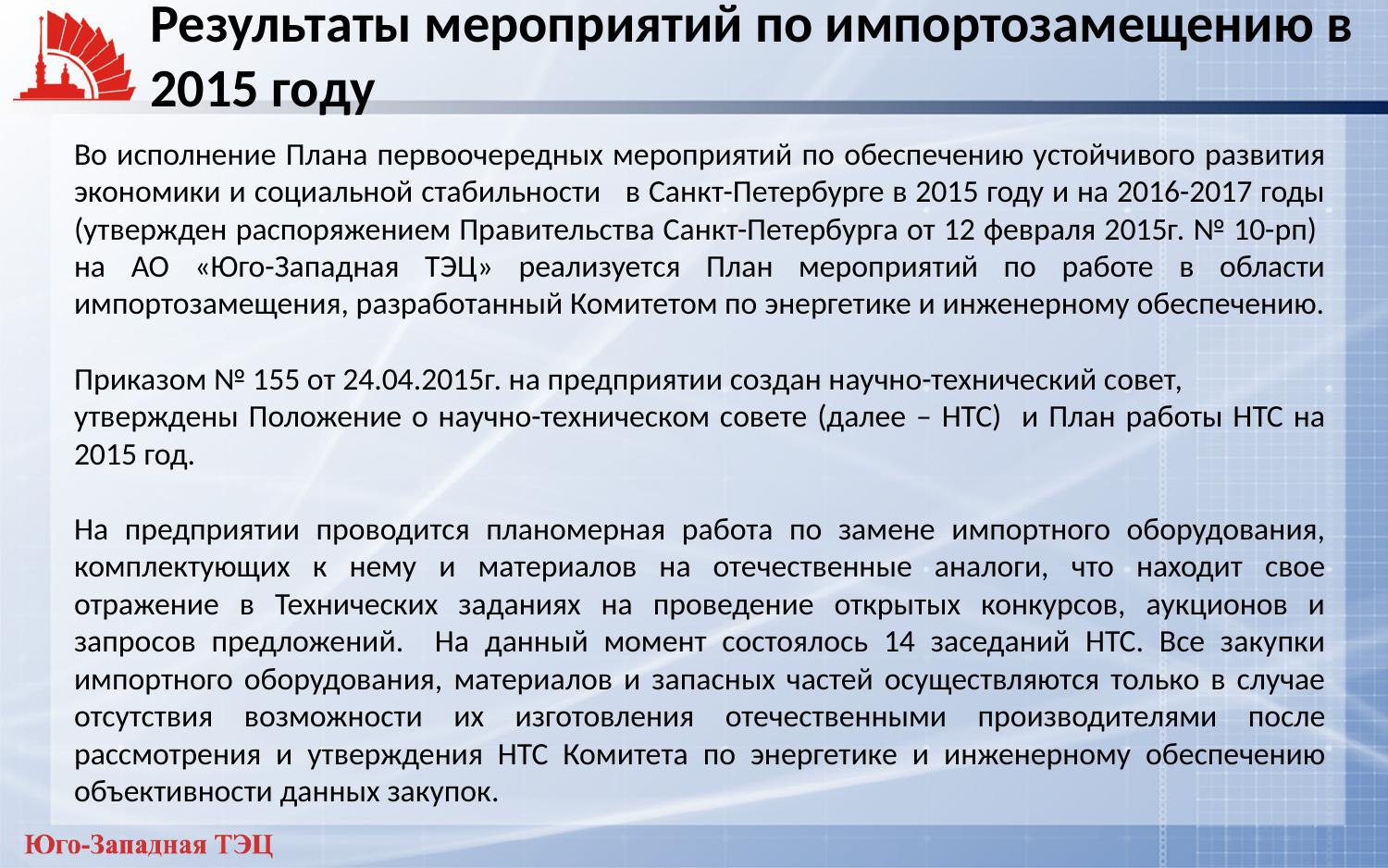

# Результаты мероприятий по импортозамещению в 2015 году
Во исполнение Плана первоочередных мероприятий по обеспечению устойчивого развития экономики и социальной стабильности   в Санкт-Петербурге в 2015 году и на 2016-2017 годы (утвержден распоряжением Правительства Санкт-Петербурга от 12 февраля 2015г. № 10-рп)  на АО «Юго-Западная ТЭЦ» реализуется План мероприятий по работе в области импортозамещения, разработанный Комитетом по энергетике и инженерному обеспечению.

Приказом № 155 от 24.04.2015г. на предприятии создан научно-технический совет,
утверждены Положение о научно-техническом совете (далее – НТС)  и План работы НТС на 2015 год.

На предприятии проводится планомерная работа по замене импортного оборудования, комплектующих к нему и материалов на отечественные аналоги, что находит свое отражение в Технических заданиях на проведение открытых конкурсов, аукционов и запросов предложений.  На данный момент состоялось 14 заседаний НТС. Все закупки импортного оборудования, материалов и запасных частей осуществляются только в случае отсутствия возможности их изготовления отечественными производителями после рассмотрения и утверждения НТС Комитета по энергетике и инженерному обеспечению объективности данных закупок.